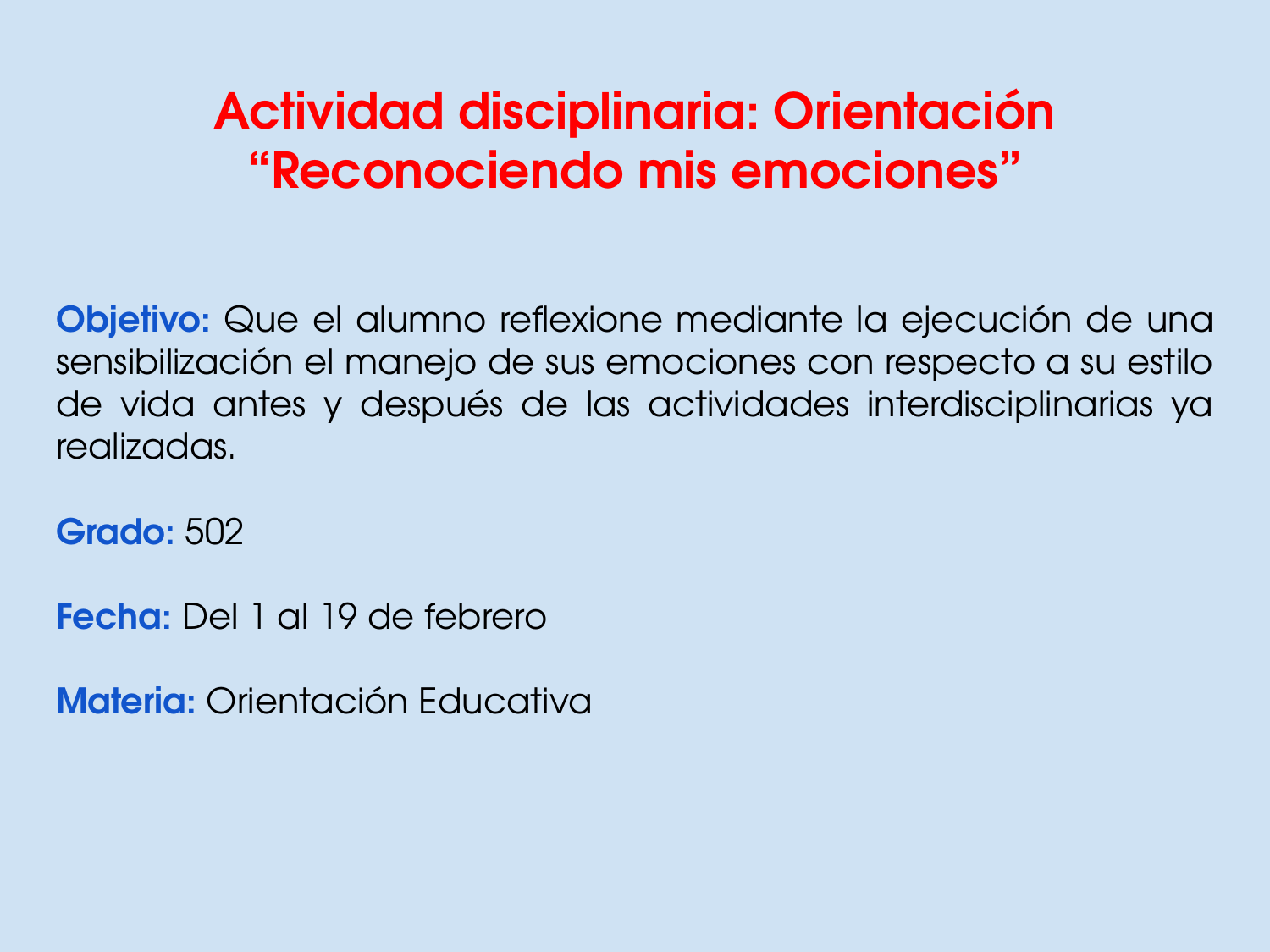

# Actividad disciplinaria: Orientación
“Reconociendo mis emociones”
Objetivo: Que el alumno reflexione mediante la ejecución de una sensibilización el manejo de sus emociones con respecto a su estilo de vida antes y después de las actividades interdisciplinarias ya realizadas.

Grado: 502

Fecha: Del 1 al 19 de febrero

Materia: Orientación Educativa